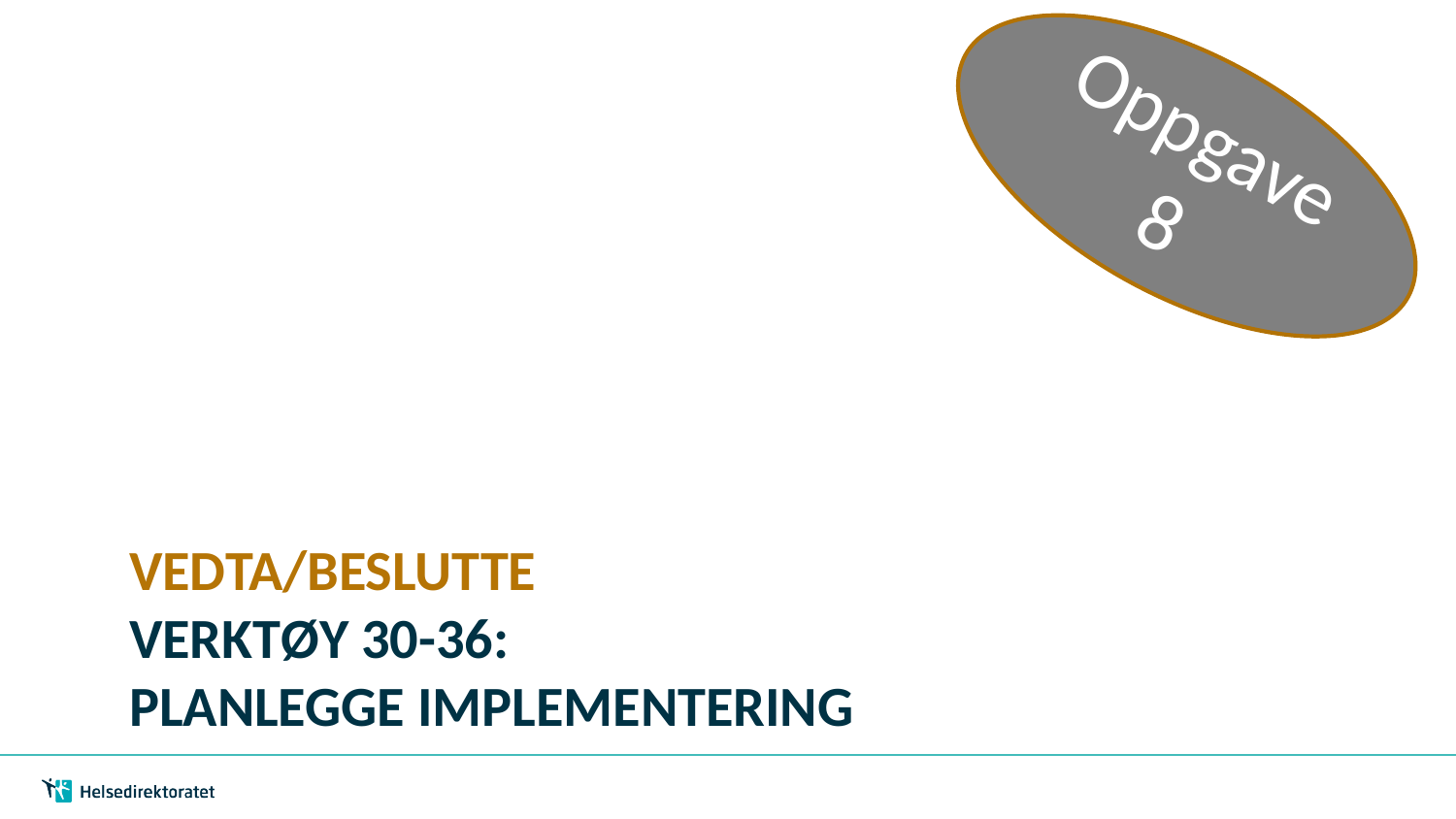

Oppgave
8

# Vedta/beslutte Verktøy 30-36: Planlegge implementering